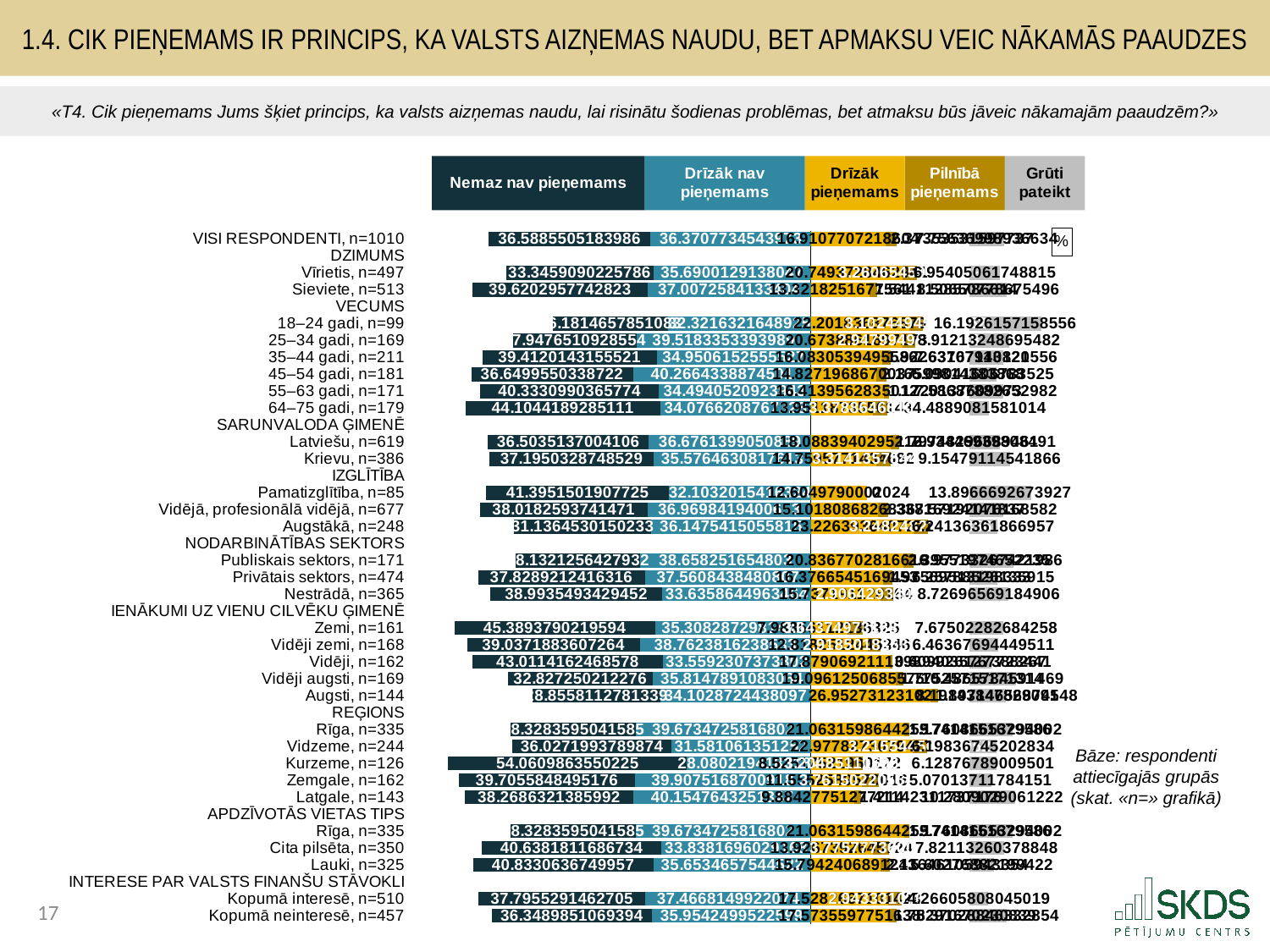

1.4. Cik pieņemams ir princips, ka valsts aizņemas naudu, bet apmaksu veic nākamās paaudzes
«T4. Cik pieņemams Jums šķiet princips, ka valsts aizņemas naudu, lai risinātu šodienas problēmas, bet atmaksu būs jāveic nākamajām paaudzēm?»

### Chart: %

| Category | . | Nemaz nav pieņemams | Drīzāk nav pieņemams | Drīzāk pieņemams | Pilnībā pieņemams | . | Grūti pateikt |
|---|---|---|---|---|---|---|---|
| VISI RESPONDENTI, n=1010 | 16.181881800545092 | 36.58855051839855 | 36.3707734543973 | 16.9107707218604 | 2.3735353159773704 | 16.565571761927743 | 7.756369989366338 |
| DZIMUMS | None | None | None | None | None | None | None |
| Vīrietis, n=497 | 20.105283836957625 | 33.34590902257862 | 35.6900129138047 | 20.74937284629413 | 3.2606545998343854 | 11.839850353636997 | 6.954050617488146 |
| Sieviete, n=513 | 12.513651585718236 | 39.62029577428226 | 37.007258413340445 | 13.32182516775611 | 1.5441128578661378 | 20.983939774143263 | 8.506507786754957 |
| VECUMS | None | None | None | None | None | None | None |
| 18–24 gadi, n=99 | 30.63810782334007 | 26.181465785108344 | 32.32163216489253 | 22.20183687687903 | 3.1024494572645187 | 10.54559146562196 | 16.192615715855567 |
| 25–34 gadi, n=169 | 21.675219341086574 | 27.94765109285543 | 39.51833533939894 | 20.673886169717267 | 2.947994911073481 | 12.227996718974762 | 8.912132486954818 |
| 35–44 gadi, n=211 | 14.778576202236145 | 39.41201431555207 | 34.95061525555273 | 16.083053949558558 | 1.922637071131214 | 17.84418677907574 | 7.631679408205563 |
| 45–54 gadi, n=181 | 12.22481685201872 | 36.64995503387217 | 40.266433887450056 | 14.8271968670037 | 2.1659981438386793 | 18.856682788923134 | 6.090416067835253 |
| 55–63 gadi, n=171 | 14.314054644369243 | 40.33309903657736 | 34.49405209239434 | 16.41395628350119 | 1.1720137609973043 | 18.263907755267017 | 7.586878826529816 |
| 64–75 gadi, n=179 | 10.960165968097087 | 44.10441892851108 | 34.076620876732775 | 13.951187355614332 | 3.378864681040479 | 18.519825763110703 | 4.4889081581014 |
| SARUNVALODA ĢIMENĒ | None | None | None | None | None | None | None |
| Latviešu, n=619 | 15.961552167841432 | 36.50351370041062 | 36.67613990508889 | 18.088394029521154 | 1.7974829668946095 | 15.964000803349748 | 6.934469398084908 |
| Krievu, n=386 | 16.36970981672679 | 37.195032874852906 | 35.57646308176125 | 14.75957714346821 | 3.314135754498868 | 17.776164901798435 | 9.154791145418658 |
| IZGLĪTĪBA | None | None | None | None | None | None | None |
| Pamatizglītība, n=85 | 15.642854040936022 | 41.395150190772505 | 32.103201541632416 | 12.60497900020238 | 0.0 | 23.24489879956313 | 13.896669267392664 |
| Vidējā, profesionālā vidējā, n=677 | 14.153104459128613 | 38.01825937414707 | 36.96984194006526 | 15.101808682683597 | 2.3381692414183726 | 18.40989987566354 | 7.571920761685823 |
| Augstākā, n=248 | 21.857211252736207 | 31.136453015023264 | 36.14754150558147 | 23.22639364072714 | 3.2482482199985574 | 9.375235939039815 | 6.241363618669568 |
| NODARBINĀTĪBAS SEKTORS | None | None | None | None | None | None | None |
| Publiskais sektors, n=171 | 22.350828475744798 | 28.13212564279319 | 38.65825165480295 | 20.836770281661646 | 2.395519746522353 | 12.617587771581512 | 9.977332674219856 |
| Privātais sektors, n=474 | 13.751440683628623 | 37.828921241631626 | 37.560843848080694 | 16.37665451694526 | 1.9756951319833331 | 17.49752815083692 | 6.257885261359146 |
| Nestrādā, n=365 | 16.511791934049334 | 38.993549342945215 | 33.63586449634639 | 15.737191128163984 | 2.9064293406953157 | 17.20625733090621 | 8.726965691849056 |
| IENĀKUMI UZ VIENU CILVĒKU ĢIMENĒ | 89.14120577334094 | None | None | None | None | 35.84987779976551 | None |
| Zemi, n=161 | 8.443539453232205 | 45.38937902195942 | 35.30828729814932 | 7.9835611213632465 | 3.643749731685506 | 24.22256694671676 | 7.675022826842583 |
| Vidēji zemi, n=168 | 11.341635788761302 | 39.03718836072637 | 38.76238162385327 | 12.818251244534613 | 2.9185018263906803 | 20.11312472884022 | 6.463676944495112 |
| Vidēji, n=162 | 12.57055878910296 | 43.01141624685781 | 33.55923073738017 | 17.879069211139342 | 0.6099261273882665 | 17.360882461237903 | 4.940357677234405 |
| Vidēji augsti, n=169 | 20.499166452758544 | 32.82725021227602 | 35.81478910830638 | 19.0961250685575 | 1.7752571517131368 | 14.978495579494872 | 10.486578459146882 |
| Augsti, n=144 | 26.182522051397378 | 28.85581127813386 | 34.10287244380971 | 26.952731231020028 | 1.8971465687454825 | 7.0 | 8.191438478290912 |
| REĢIONS | None | None | None | None | None | None | None |
| Rīga, n=335 | 21.139373687502278 | 28.328359504158467 | 39.673472581680194 | 21.06315986442549 | 1.1741415167958644 | 13.612576418544158 | 9.76086653294002 |
| Vidzeme, n=244 | 21.532945043101577 | 36.027199378987355 | 31.58106135125201 | 22.977827307942686 | 3.2155445097895248 | 9.656505982033302 | 6.198367452028339 |
| Kurzeme, n=126 | 7.000000000000007 | 54.06098635502254 | 28.080219418318393 | 8.525175219601719 | 3.2048511169623164 | 24.119851463201478 | 6.128767890095012 |
| Zemgale, n=162 | 9.528104053731553 | 39.70558484951764 | 39.90751687009175 | 11.555258957001632 | 3.76150220554756 | 20.533116637216317 | 5.07013711784151 |
| Latgale, n=143 | 10.717809309606977 | 38.26863213859923 | 40.154764325134735 | 9.884277512772142 | 1.4114231173717575 | 24.55417716962161 | 10.280902906122176 |
| APDZĪVOTĀS VIETAS TIPS | None | None | None | None | None | None | None |
| Rīga, n=335 | 21.139373687502278 | 28.328359504158467 | 39.673472581680194 | 21.06315986442549 | 1.1741415167958644 | 13.612576418544158 | 9.76086653294002 |
| Cita pilsēta, n=350 | 14.664855001750766 | 40.63818116867343 | 33.83816960291675 | 13.926739264572397 | 3.7757773600488185 | 18.147361175144297 | 7.821132603788484 |
| Lauki, n=325 | 12.654676343893058 | 40.83306367499572 | 35.653465754452164 | 15.794240689124345 | 2.116461059433536 | 17.93917605120763 | 5.6027688219942196 |
| INTERESE PAR VALSTS FINANŠU STĀVOKLI | 89.14120577334094 | None | None | None | None | 35.84987779976551 | None |
| Kopumā interesē, n=510 | 13.878861634863021 | 37.79552914627048 | 37.46681499220744 | 17.528266710142255 | 2.9433310709295024 | 15.378280018693754 | 4.266058080450192 |
| Kopumā neinteresē, n=457 | 16.837970714141555 | 36.348985106939445 | 35.95424995225994 | 17.573559775163755 | 1.7529167023083891 | 16.523401322293367 | 8.370288463328537 |
Bāze: respondenti
attiecīgajās grupās
(skat. «n=» grafikā)